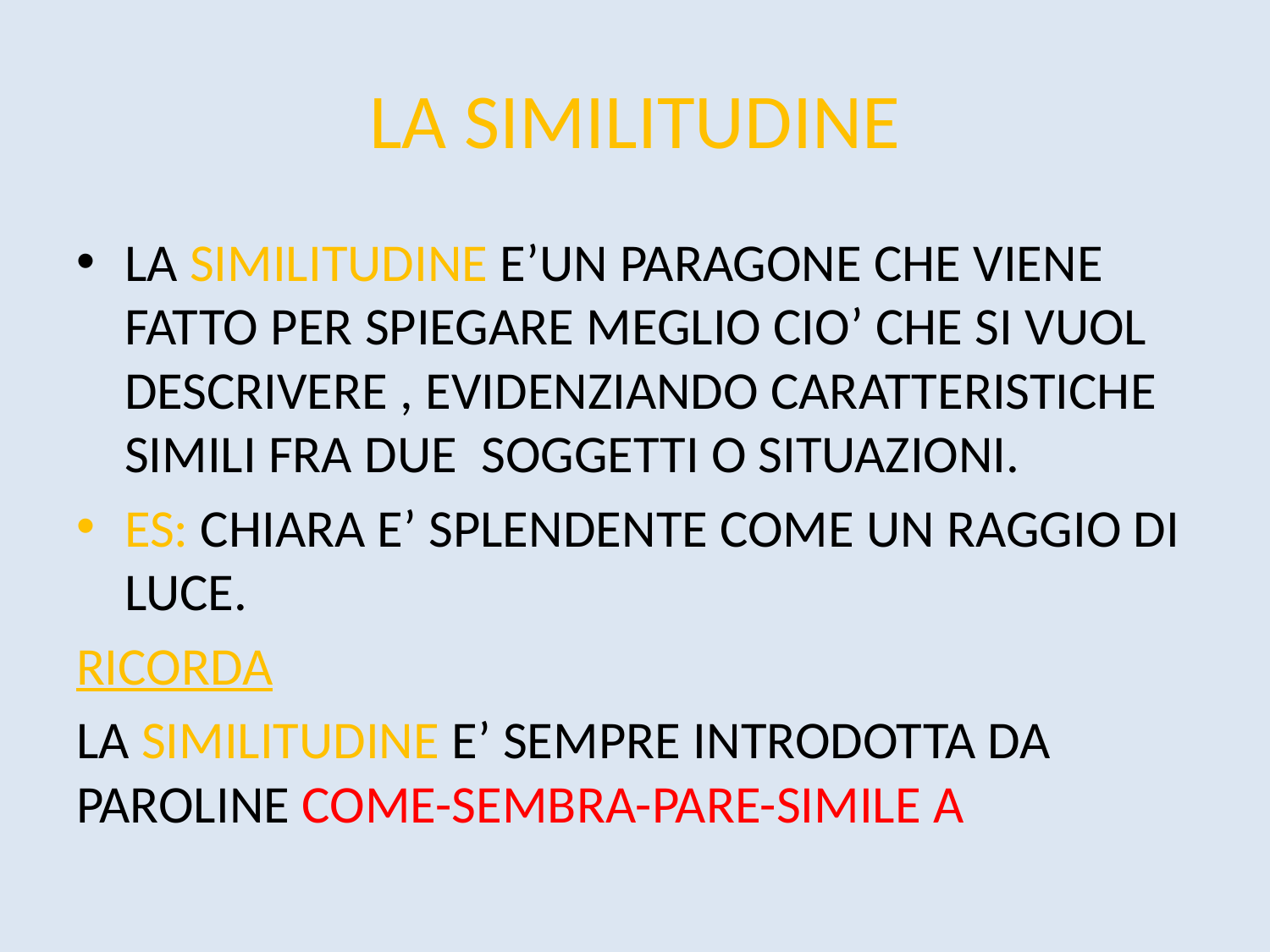

# LA SIMILITUDINE
LA SIMILITUDINE E’UN PARAGONE CHE VIENE FATTO PER SPIEGARE MEGLIO CIO’ CHE SI VUOL DESCRIVERE , EVIDENZIANDO CARATTERISTICHE SIMILI FRA DUE  SOGGETTI O SITUAZIONI.
ES: CHIARA E’ SPLENDENTE COME UN RAGGIO DI  LUCE.
RICORDA
LA SIMILITUDINE E’ SEMPRE INTRODOTTA DA PAROLINE COME-SEMBRA-PARE-SIMILE A